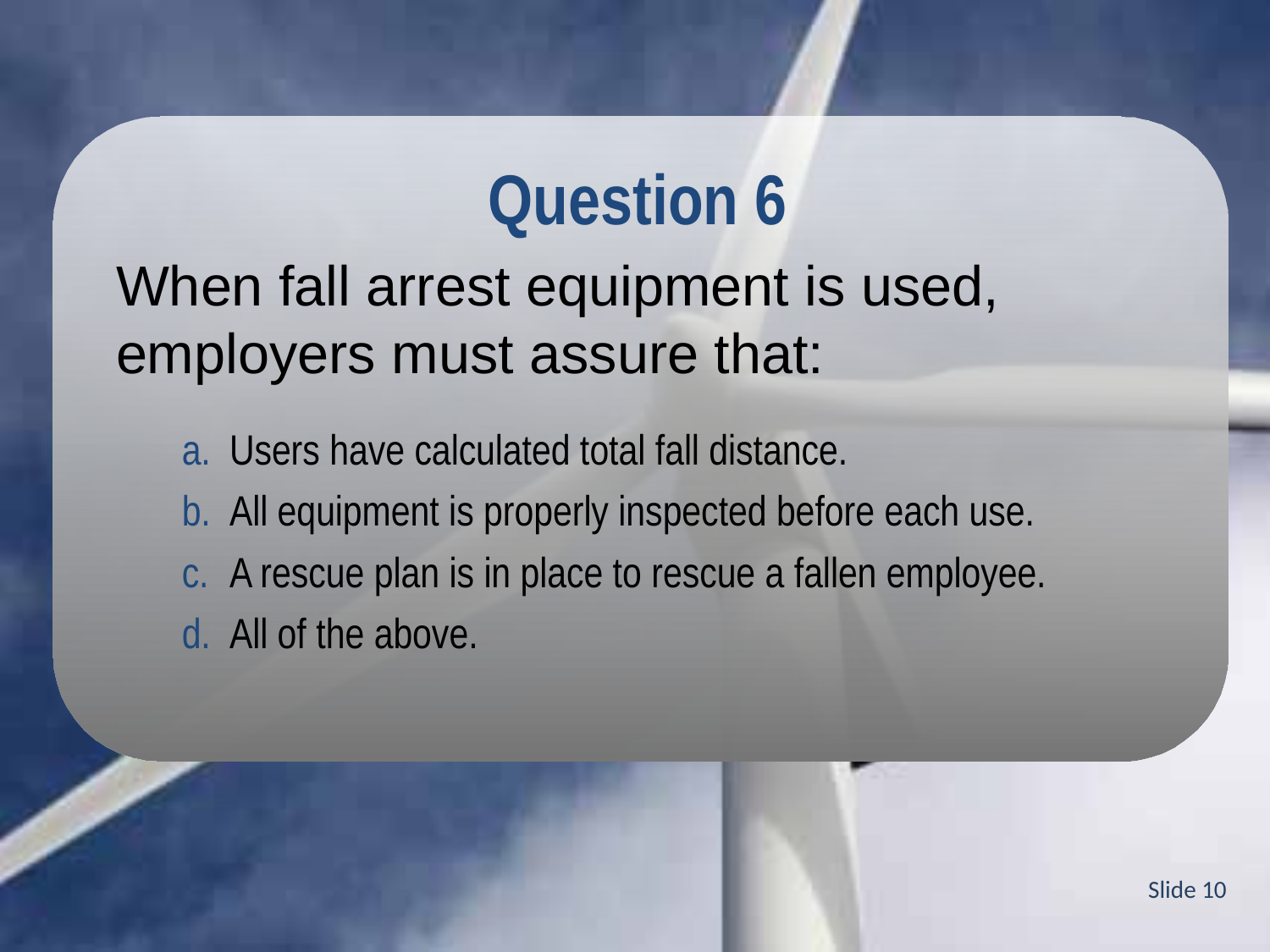

Question 6
When fall arrest equipment is used, employers must assure that:
Users have calculated total fall distance.
All equipment is properly inspected before each use.
A rescue plan is in place to rescue a fallen employee.
All of the above.